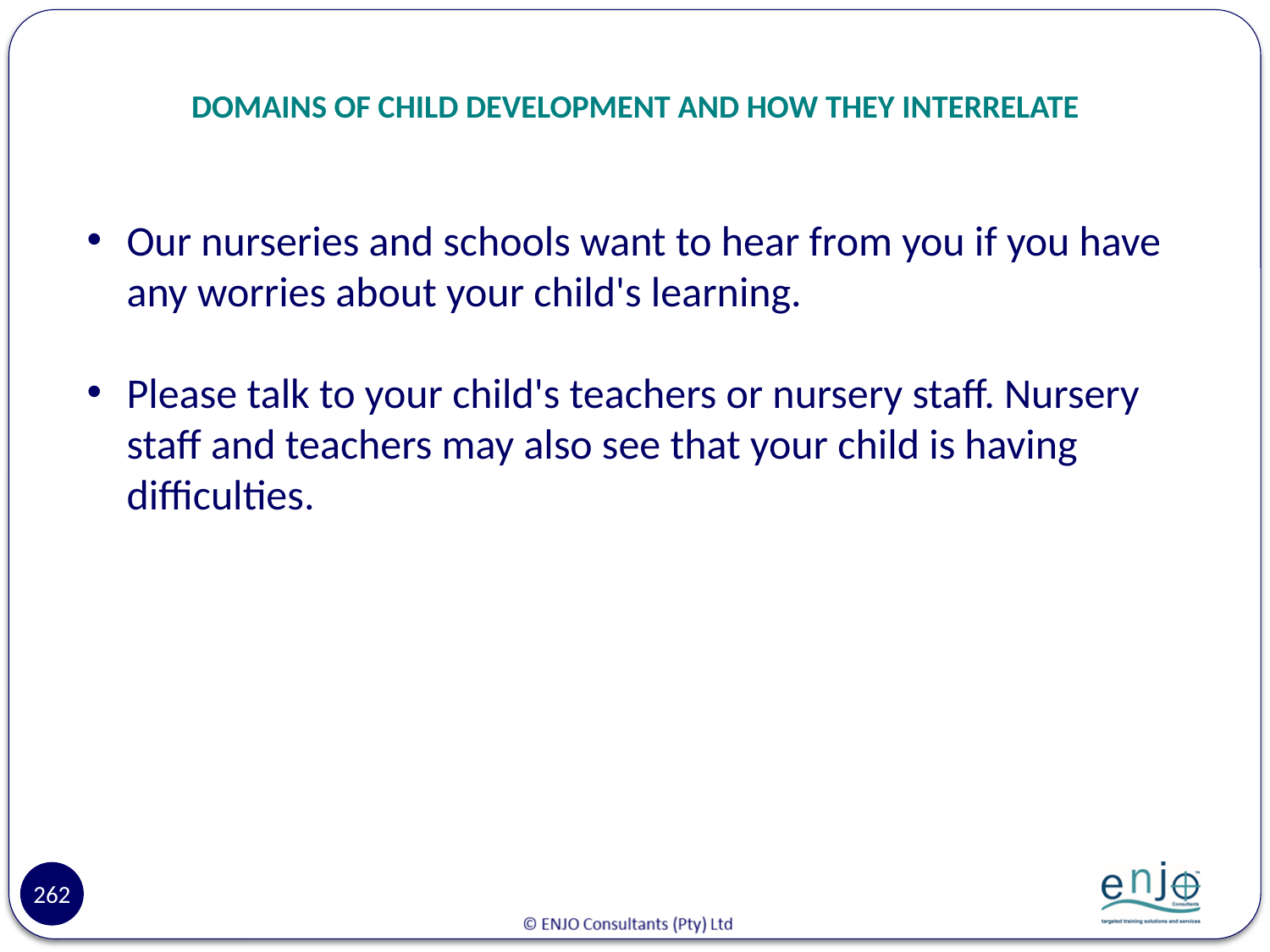

# DOMAINS OF CHILD DEVELOPMENT AND HOW THEY INTERRELATE

Our nurseries and schools want to hear from you if you have any worries about your child's learning.

Please talk to your child's teachers or nursery staff. Nursery staff and teachers may also see that your child is having difficulties.

262